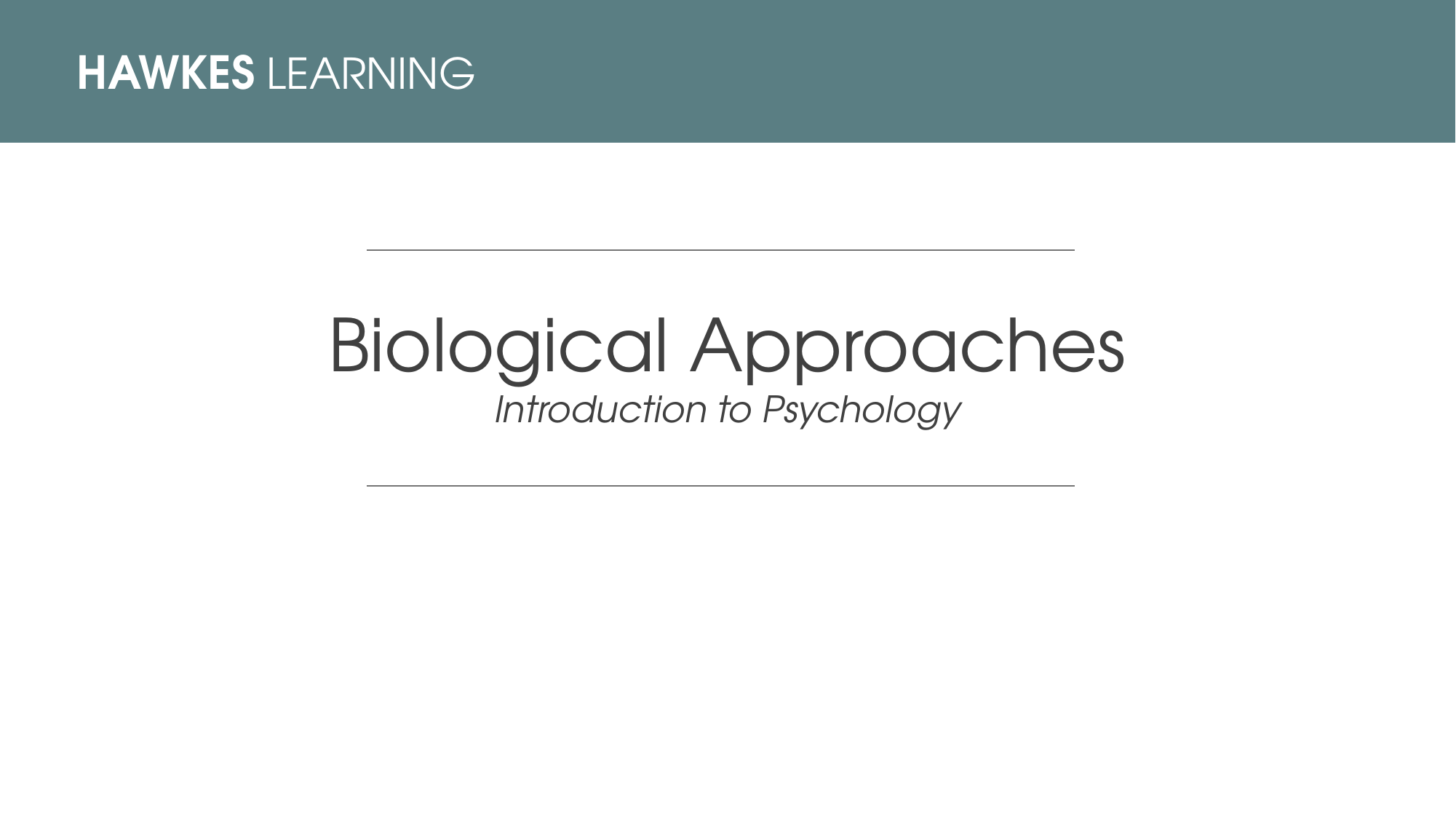

HAWKES LEARNING
Biological Approaches
Introduction to Psychology